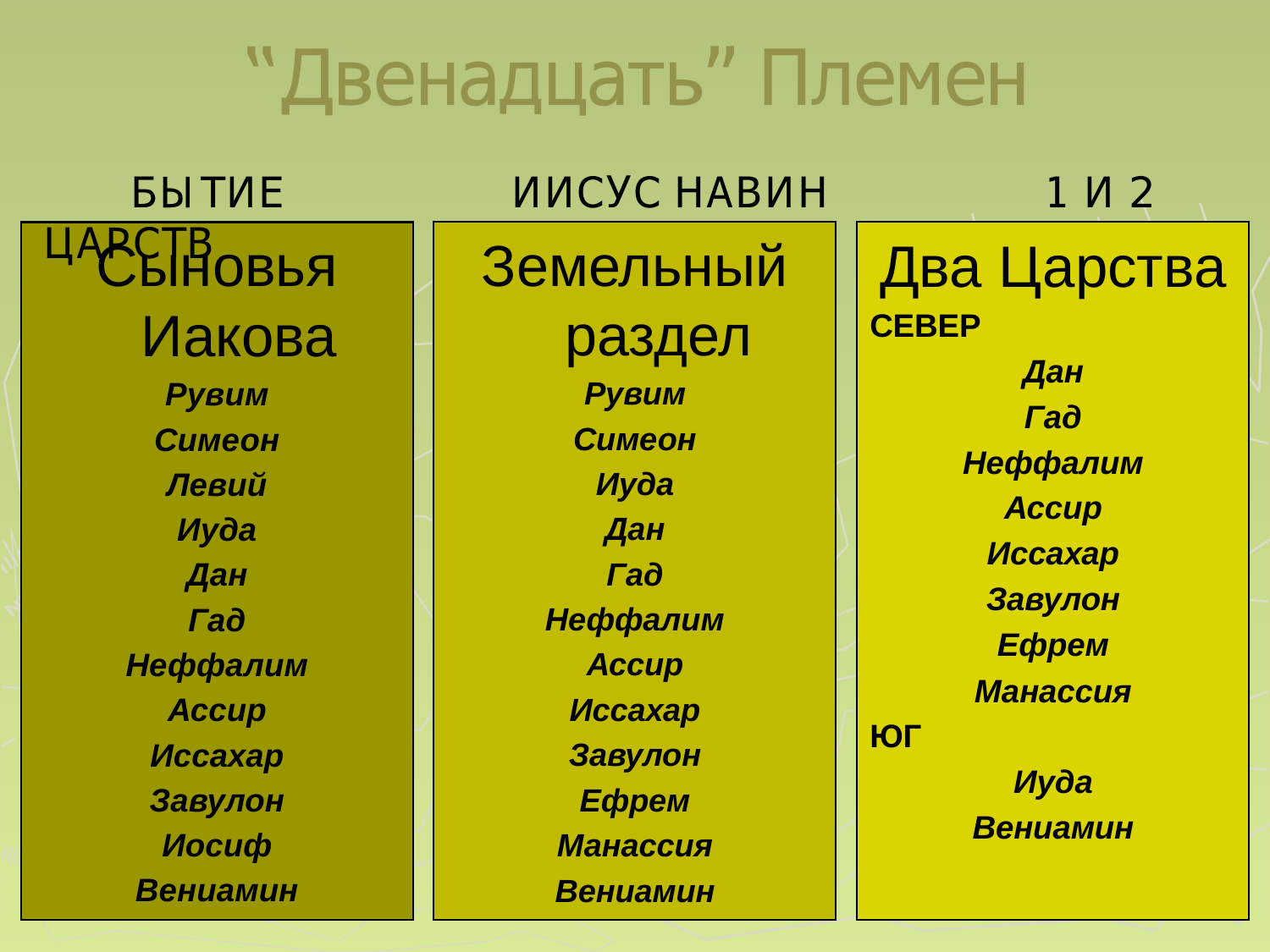

“Двенадцать” Племен
       БЫТИЕ		       ИИСУС НАВИН	         1 И 2 ЦАРСТВ
Сыновья Иакова
Рувим
Симеон
Левий
Иуда
Дан
Гад
Неффалим
Ассир
Иссахар
Завулон
Иосиф
Вениамин
Земельный раздел
Рувим
Симеон
Иуда
Дан
Гад
Неффалим
Ассир
Иссахар
Завулон
Ефрем
Манассия
Вениамин
Два Царства
СЕВЕР
Дан
Гад
Неффалим
Ассир
Иссахар
Завулон
Ефрем
Манассия
ЮГ
Иуда
Вениамин